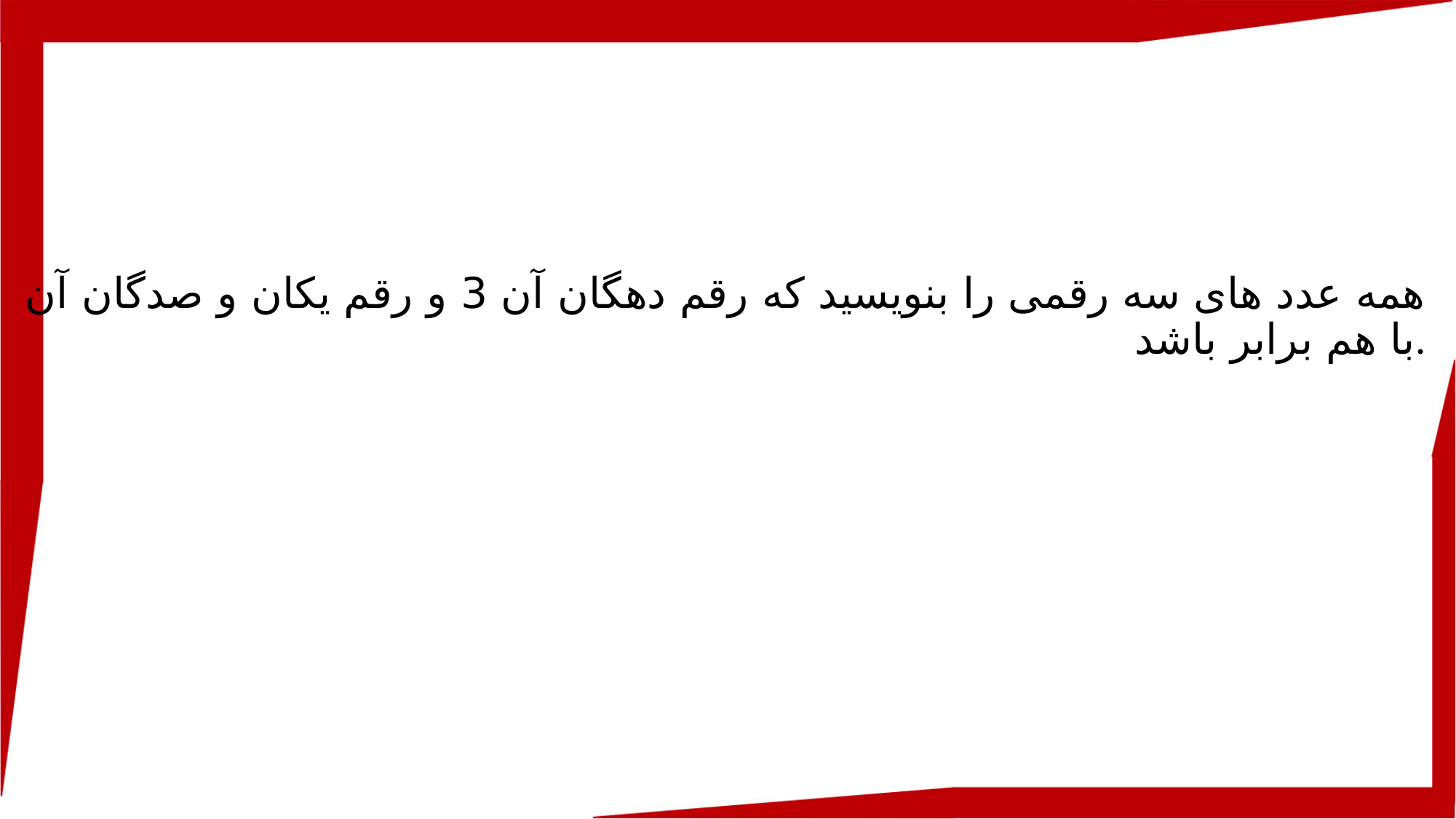

همه عدد های سه رقمی را بنویسید که رقم دهگان آن 3 و رقم یکان و صدگان آن با هم برابر باشد.